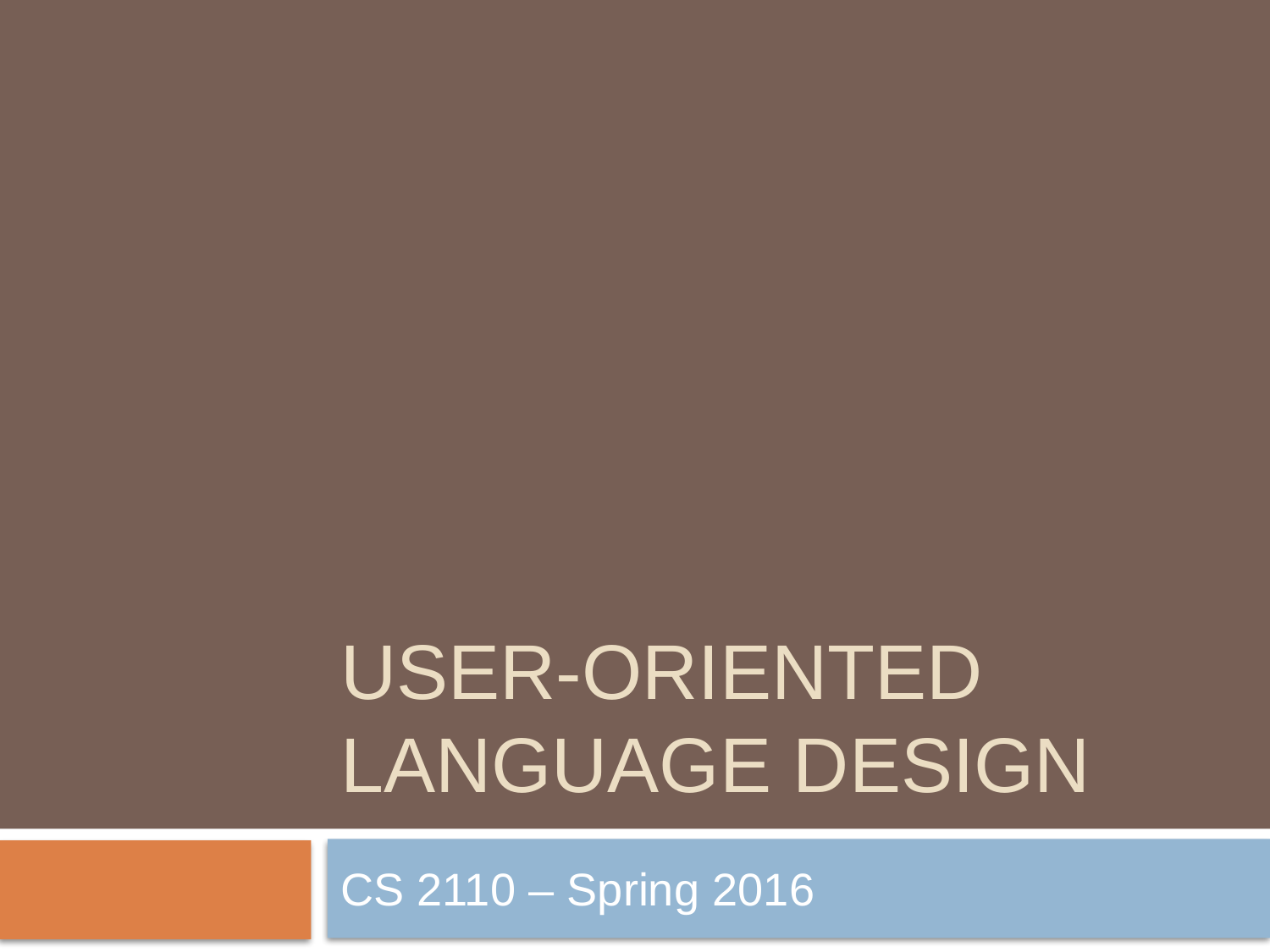

# User-Oriented Language Design
CS 2110 – Spring 2016